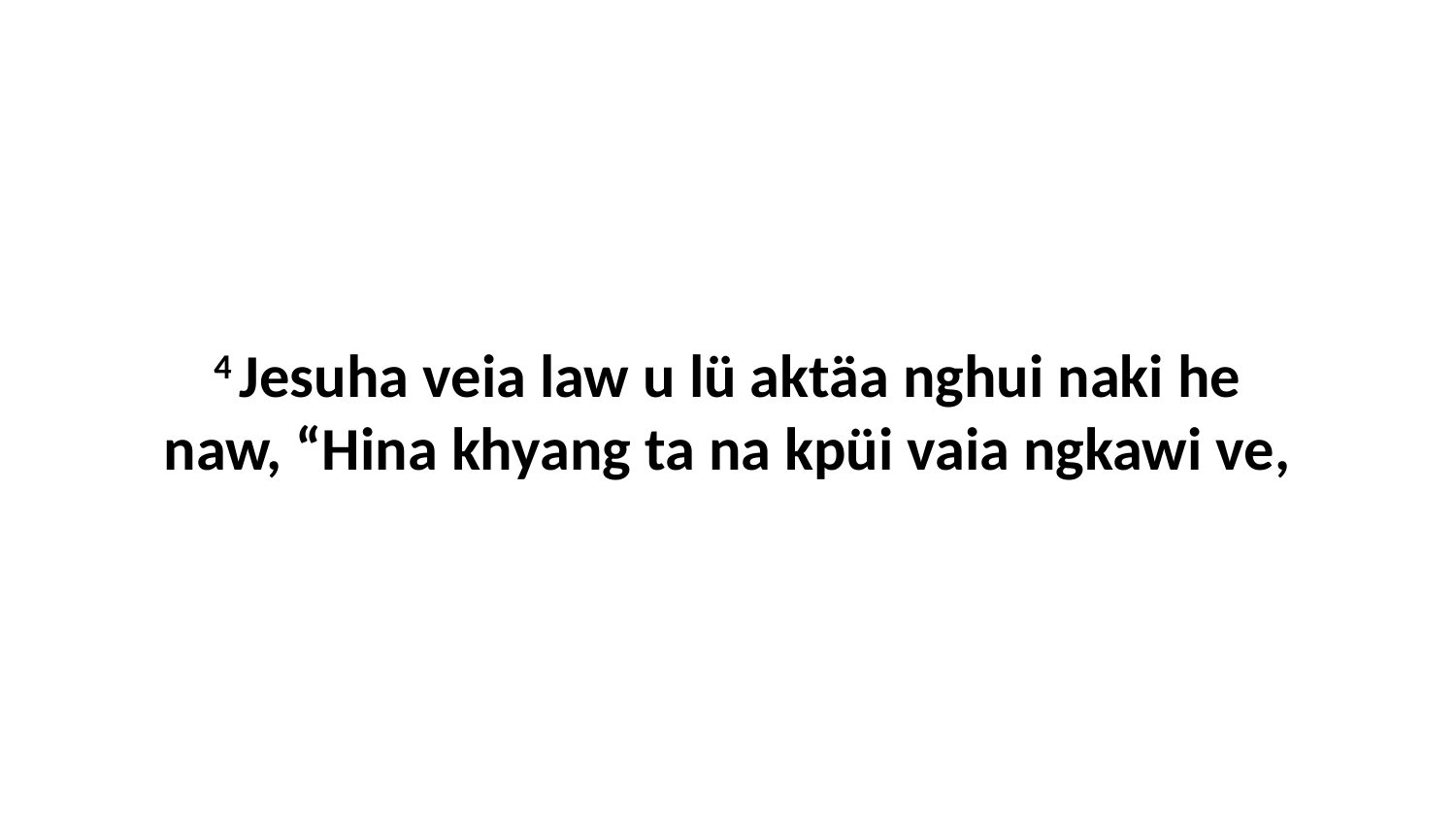

4 Jesuha veia law u lü aktäa nghui naki he naw, “Hina khyang ta na kpüi vaia ngkawi ve,